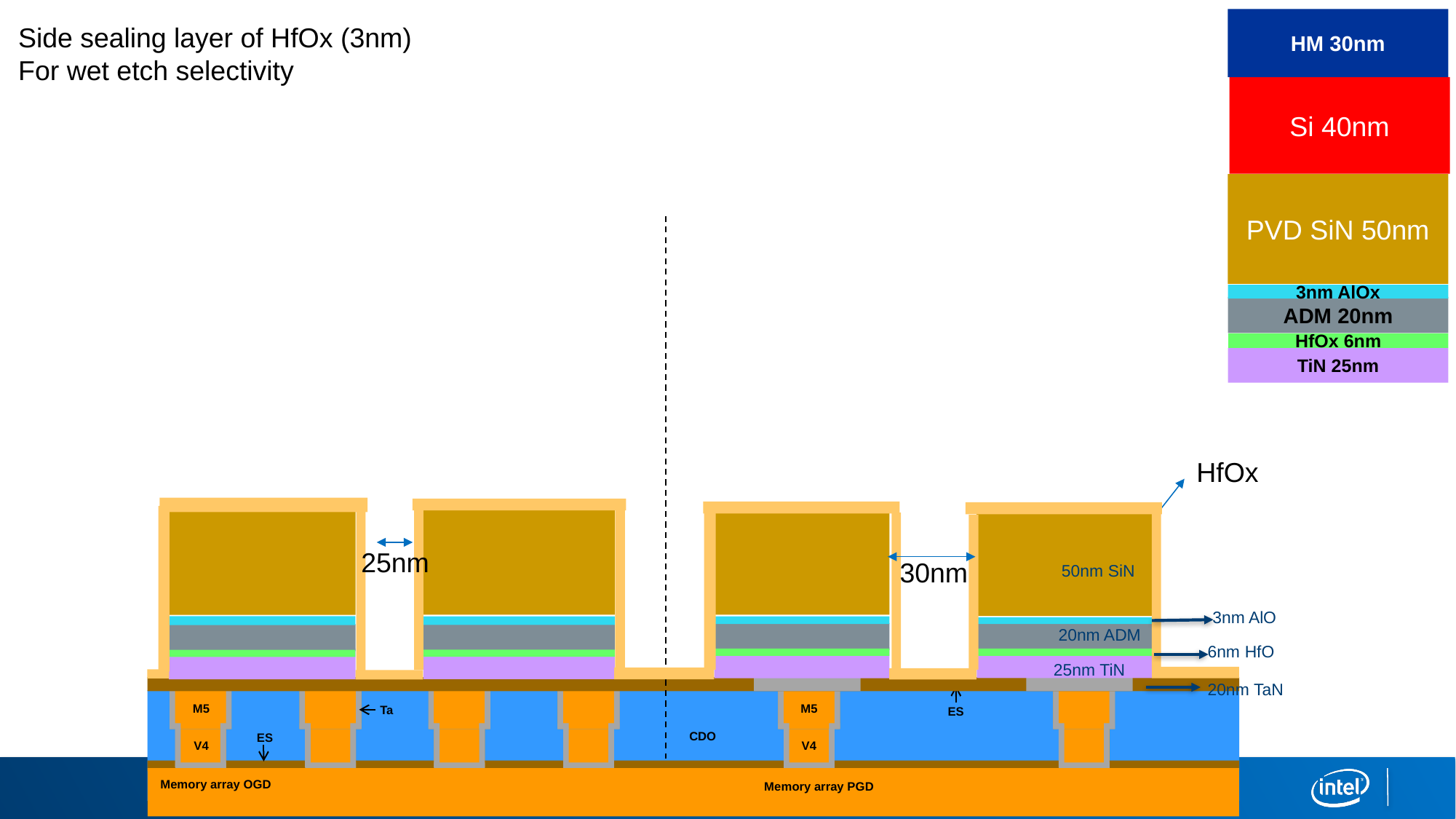

HM 30nm
Si 40nm
PVD SiN 50nm
3nm AlOx
ADM 20nm
HfOx 6nm
TiN 25nm
Side sealing layer of HfOx (3nm)
For wet etch selectivity
HfOx

25nm
30nm
50nm SiN

3nm AlO
20nm ADM
6nm HfO
25nm TiN

20nm TaN

M5
M5
Ta
ES
CDO
ES
V4
V4

Memory array OGD
Memory array PGD